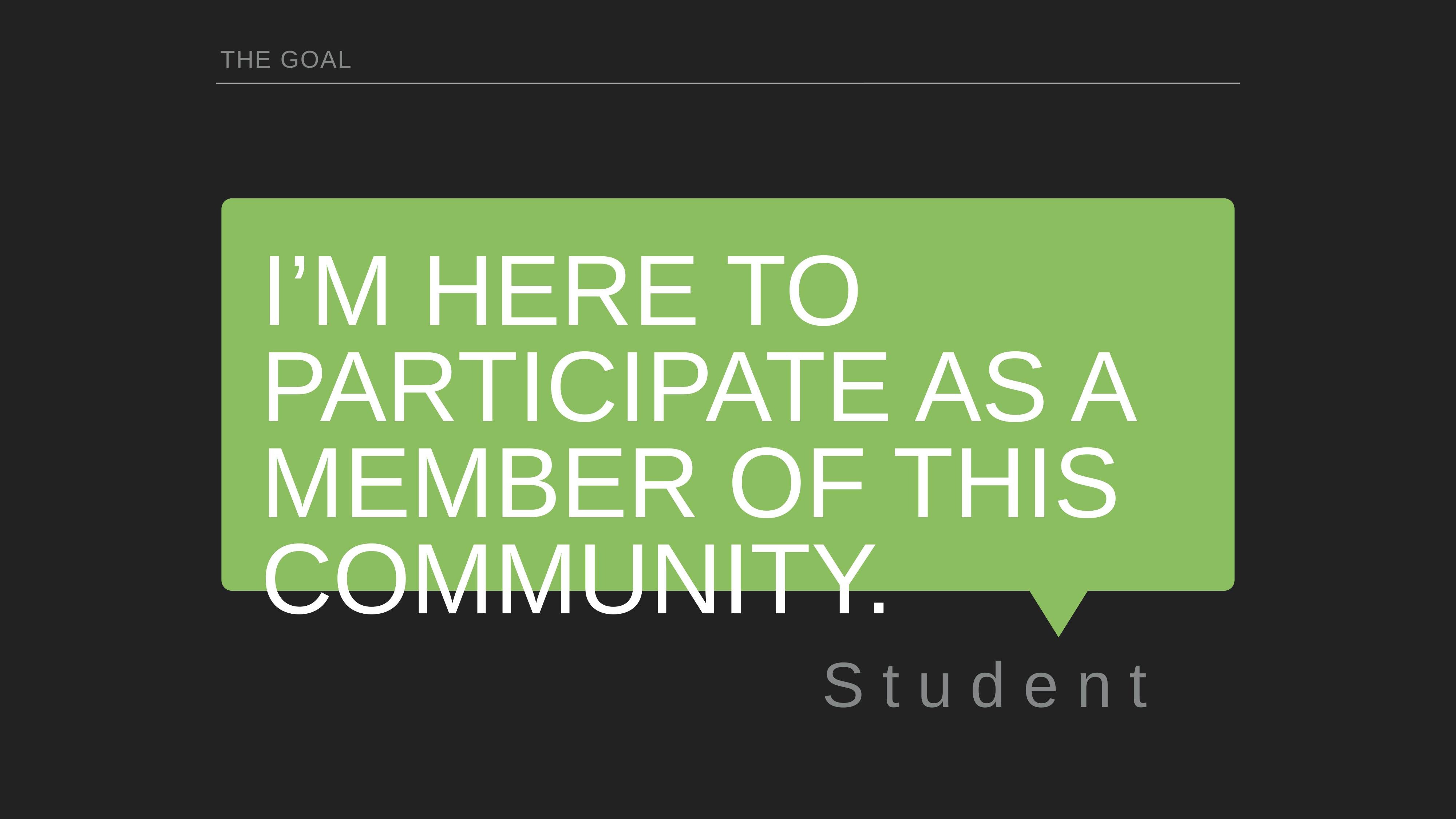

The Goal
I’m here to participate as a member of this community.
S t u d e n t